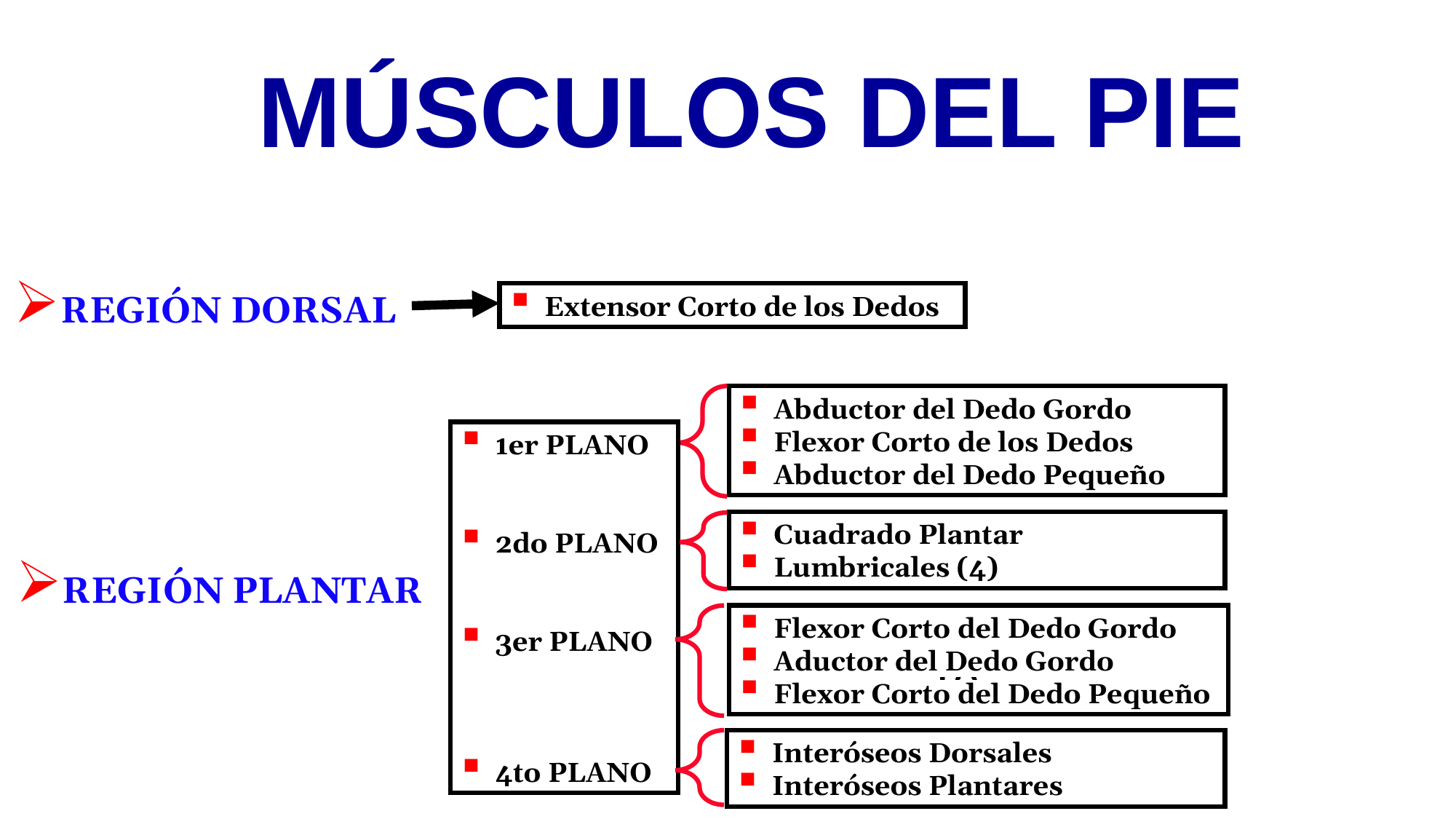

MÚSCULOS DEL PIE

PA

REGIÓN DORSAL
Extensor Corto de los Dedos

Abductor del Dedo Gordo
Flexor Corto de los Dedos
Abductor del Dedo Pequeño
1er PLANO

2do PLANO

3er PLANO

4to PLANO
Cuadrado Plantar
Lumbricales (4)

REGIÓN PLANTAR

Flexor Corto del Dedo Gordo
Aductor del Dedo Gordo
Flexor Corto del Dedo Pequeño

PA

Interóseos Dorsales
Interóseos Plantares